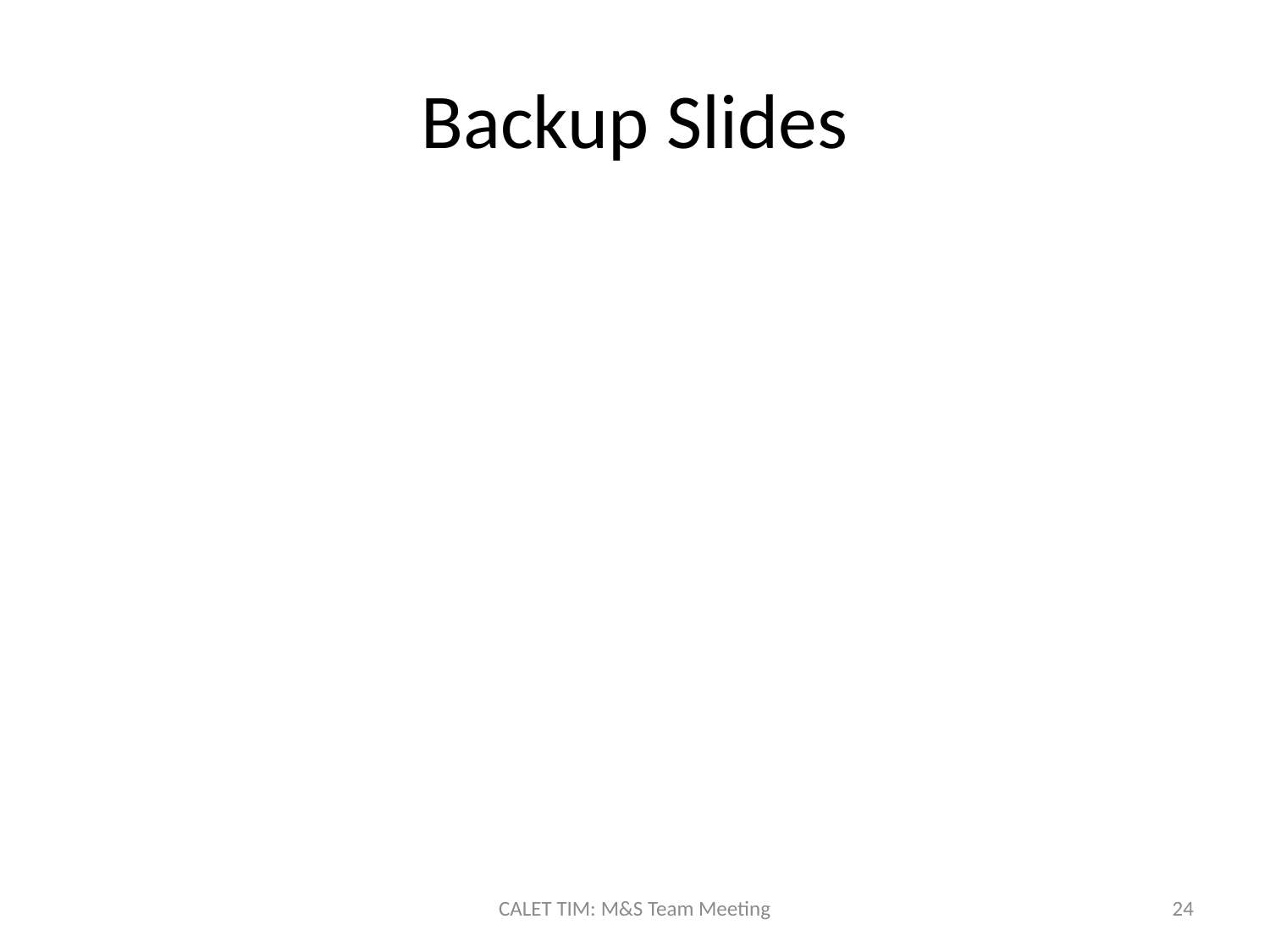

# Backup Slides
CALET TIM: M&S Team Meeting
24